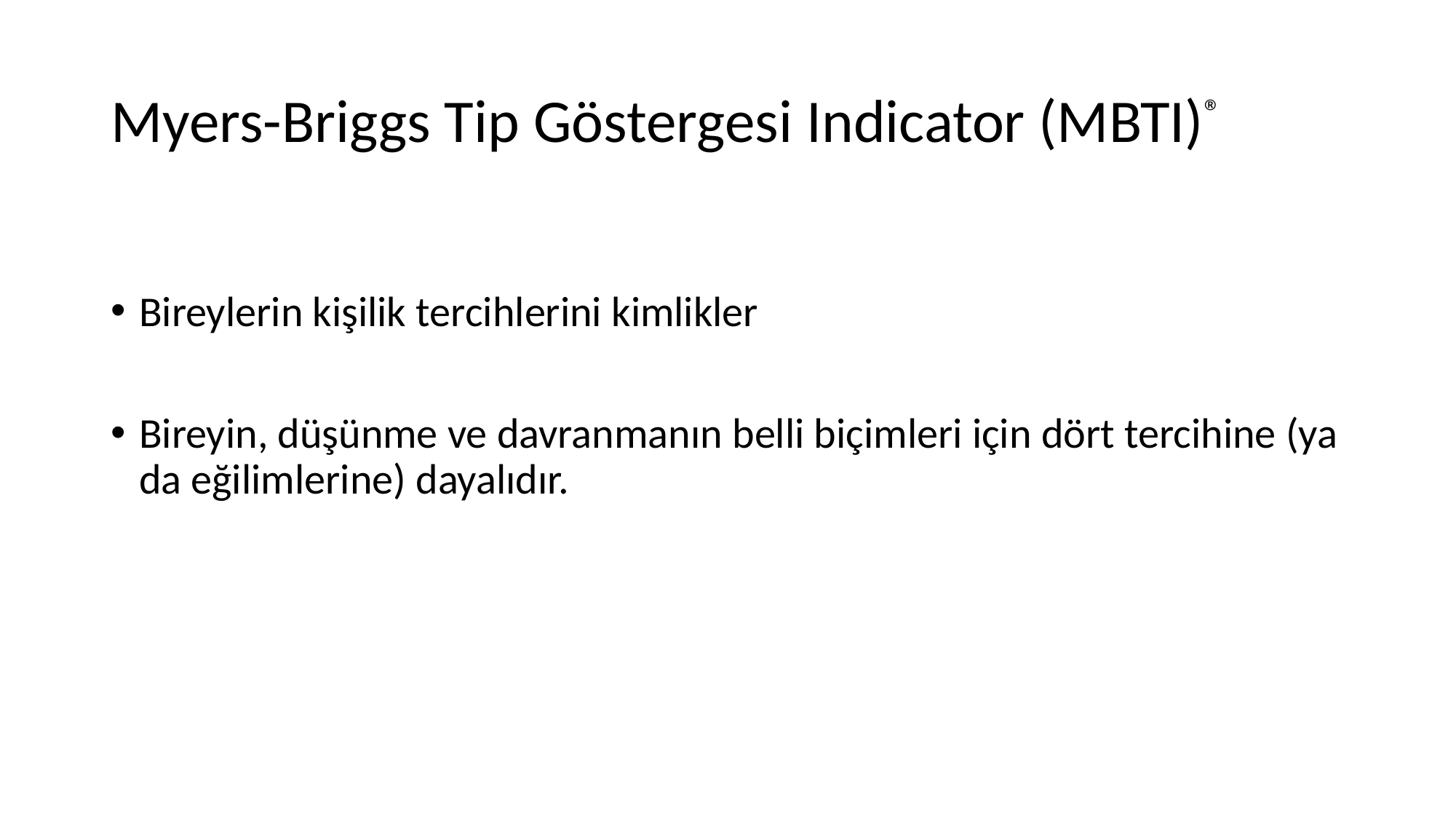

# Myers-Briggs Tip Göstergesi Indicator (MBTI)®

Bireylerin kişilik tercihlerini kimlikler

Bireyin, düşünme ve davranmanın belli biçimleri için dört tercihine (ya da eğilimlerine) dayalıdır.